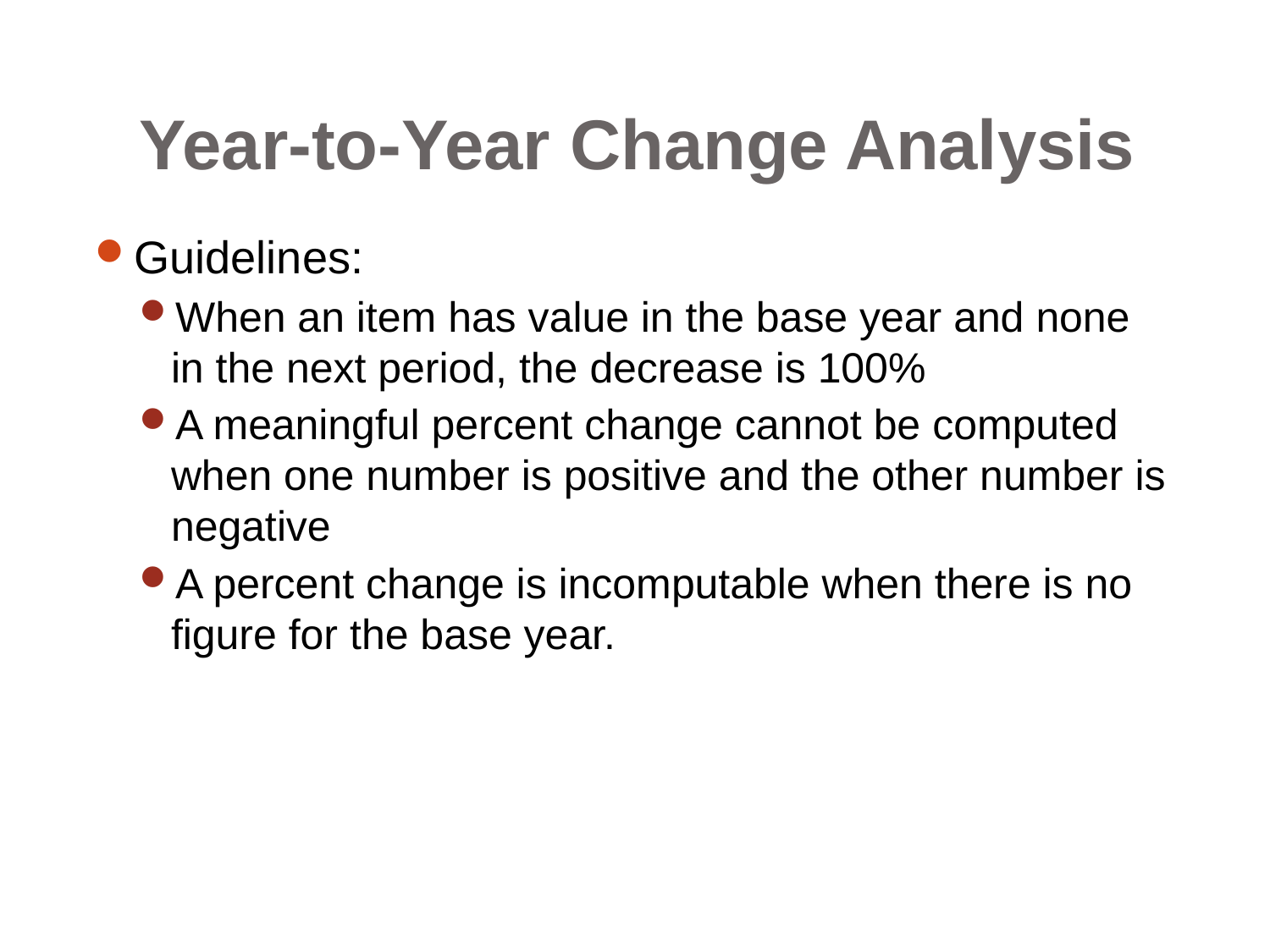

# Year-to-Year Change Analysis
Guidelines:
When an item has value in the base year and none in the next period, the decrease is 100%
A meaningful percent change cannot be computed when one number is positive and the other number is negative
A percent change is incomputable when there is no figure for the base year.